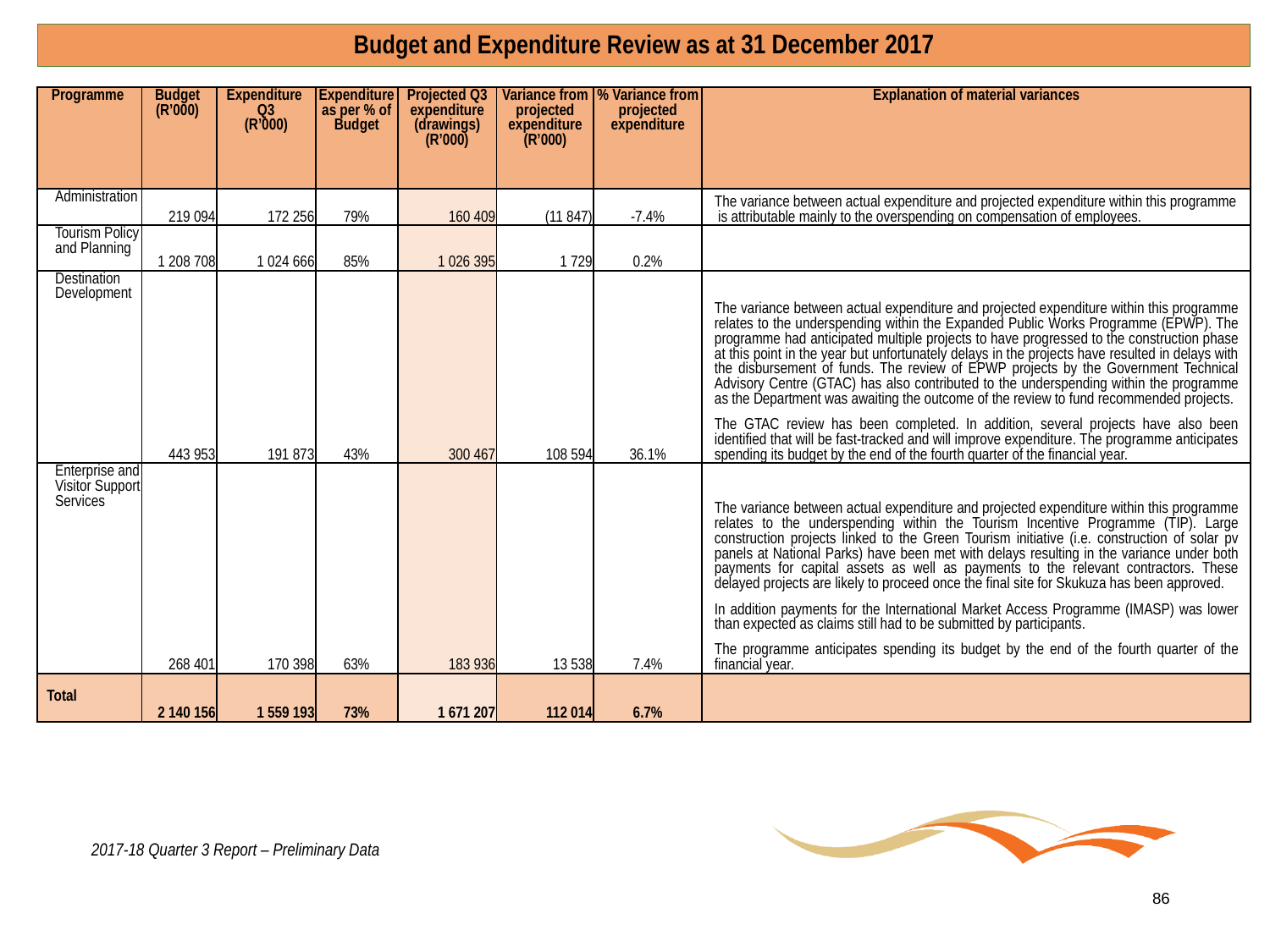

# Budget and Expenditure Review as at 31 December 2017
| Programme | Budget (R’000) | Expenditure Q3 (R’000) | Expenditure as per % of Budget | Projected Q3 expenditure (drawings) (R’000) | Variance from projected expenditure (R’000) | % Variance from projected expenditure | Explanation of material variances |
| --- | --- | --- | --- | --- | --- | --- | --- |
| Administration | 219 094 | 172 256 | 79% | 160 409 | (11 847) | -7.4% | The variance between actual expenditure and projected expenditure within this programme is attributable mainly to the overspending on compensation of employees. |
| Tourism Policy and Planning | 1 208 708 | 1 024 666 | 85% | 1 026 395 | 1 729 | 0.2% |  |
| Destination Development | 443 953 | 191 873 | 43% | 300 467 | 108 594 | 36.1% | The variance between actual expenditure and projected expenditure within this programme relates to the underspending within the Expanded Public Works Programme (EPWP). The programme had anticipated multiple projects to have progressed to the construction phase at this point in the year but unfortunately delays in the projects have resulted in delays with the disbursement of funds. The review of EPWP projects by the Government Technical Advisory Centre (GTAC) has also contributed to the underspending within the programme as the Department was awaiting the outcome of the review to fund recommended projects. The GTAC review has been completed. In addition, several projects have also been identified that will be fast-tracked and will improve expenditure. The programme anticipates spending its budget by the end of the fourth quarter of the financial year. |
| Enterprise and Visitor Support Services | 268 401 | 170 398 | 63% | 183 936 | 13 538 | 7.4% | The variance between actual expenditure and projected expenditure within this programme relates to the underspending within the Tourism Incentive Programme (TIP). Large construction projects linked to the Green Tourism initiative (i.e. construction of solar pv panels at National Parks) have been met with delays resulting in the variance under both payments for capital assets as well as payments to the relevant contractors. These delayed projects are likely to proceed once the final site for Skukuza has been approved. In addition payments for the International Market Access Programme (IMASP) was lower than expected as claims still had to be submitted by participants. The programme anticipates spending its budget by the end of the fourth quarter of the financial year. |
| Total | 2 140 156 | 1 559 193 | 73% | 1 671 207 | 112 014 | 6.7% |  |
2017-18 Quarter 3 Report – Preliminary Data
86